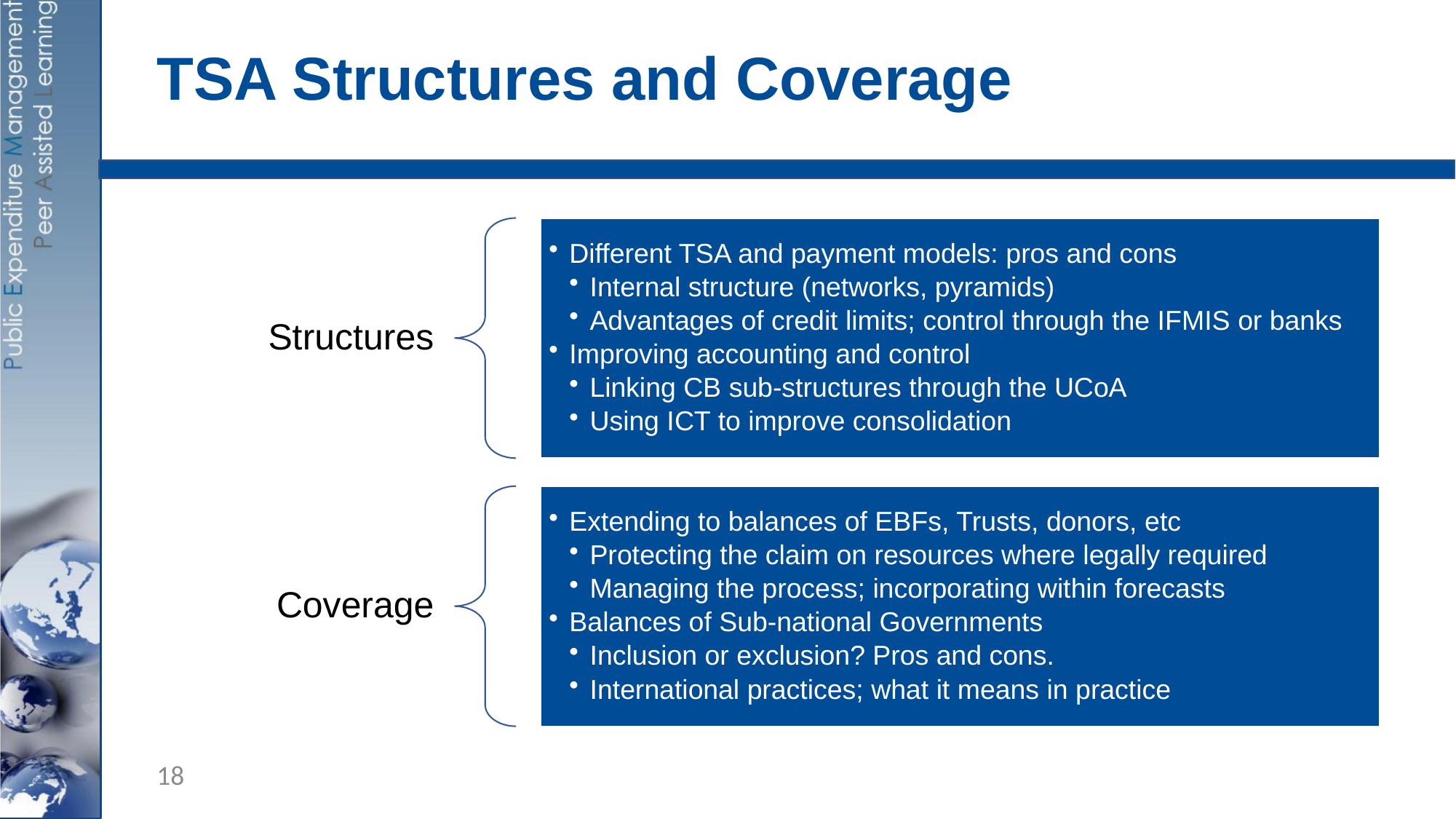

# TSA Structures and Coverage
Structures
Different TSA and payment models: pros and cons
Internal structure (networks, pyramids)
Advantages of credit limits; control through the IFMIS or banks
Improving accounting and control
Linking CB sub-structures through the UCoA
Using ICT to improve consolidation
Coverage
Extending to balances of EBFs, Trusts, donors, etc
Protecting the claim on resources where legally required
Managing the process; incorporating within forecasts
Balances of Sub-national Governments
Inclusion or exclusion? Pros and cons.
International practices; what it means in practice
18